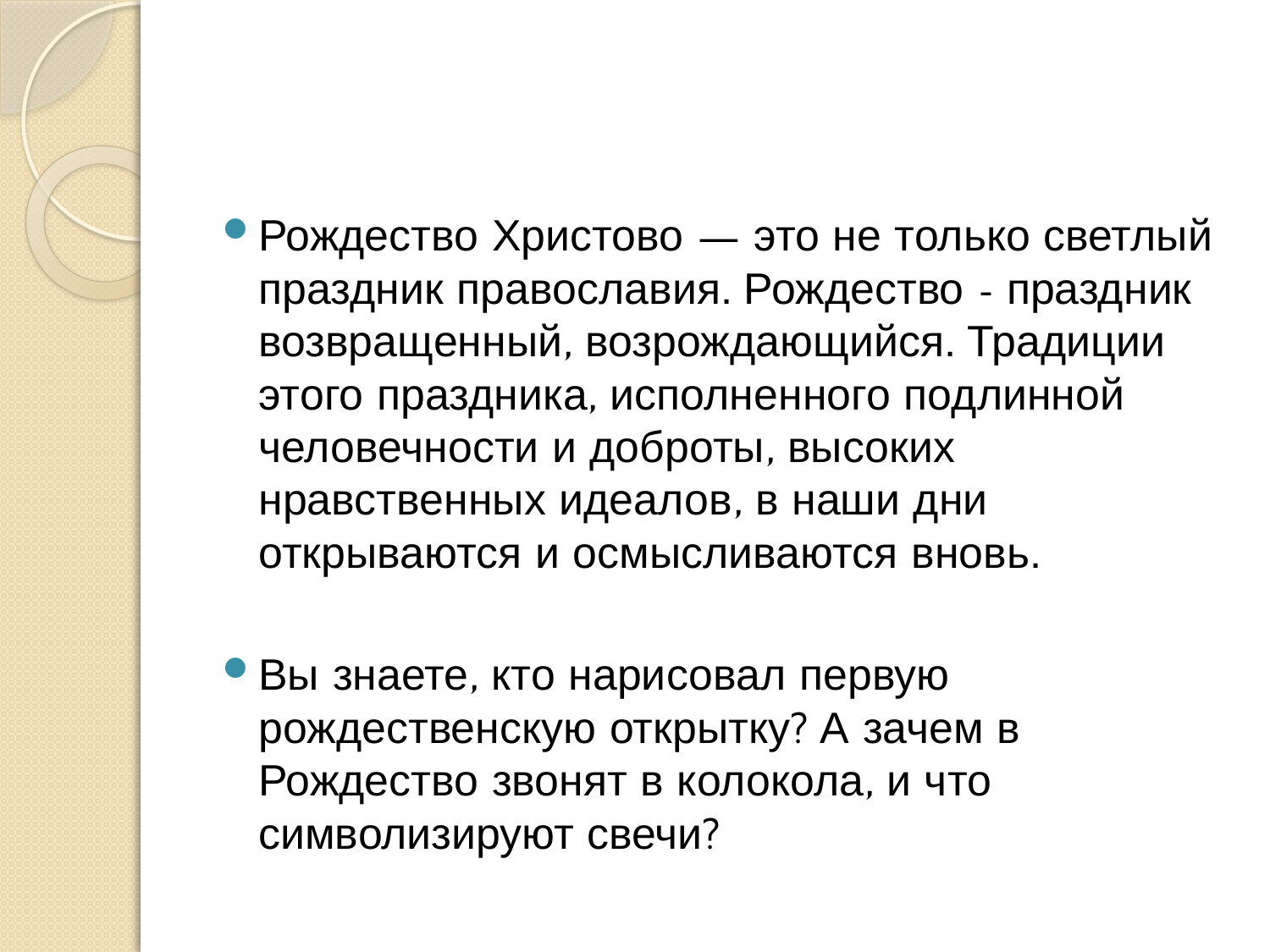

#
Рождество Христово — это не только светлый праздник православия. Рождество - праздник возвращенный, возрождающийся. Традиции этого праздника, исполненного подлинной человечности и доброты, высоких нравственных идеалов, в наши дни открываются и осмысливаются вновь.

Вы знаете, кто нарисовал первую рождественскую открытку? А зачем в Рождество звонят в колокола, и что символизируют свечи?